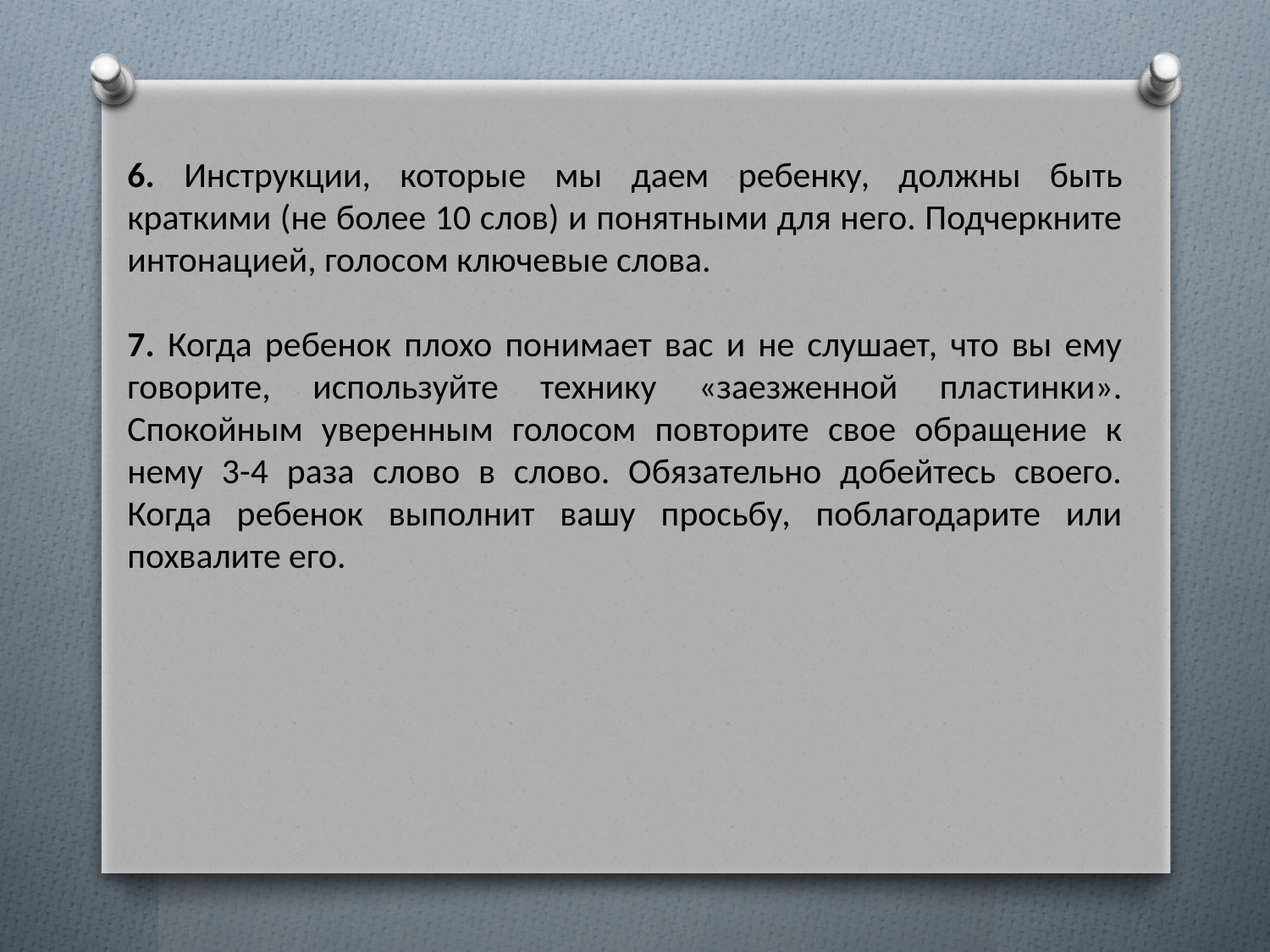

6. Инструкции, которые мы даем ребенку, должны быть краткими (не более 10 слов) и понятными для него. Подчеркните интонацией, голосом ключевые слова.

7. Когда ребенок плохо понимает вас и не слушает, что вы ему говорите, используйте технику «заезженной пластинки». Спокойным уверенным голосом повторите свое обращение к нему 3-4 раза слово в слово. Обязательно добейтесь своего. Когда ребенок выполнит вашу просьбу, поблагодарите или похвалите его.